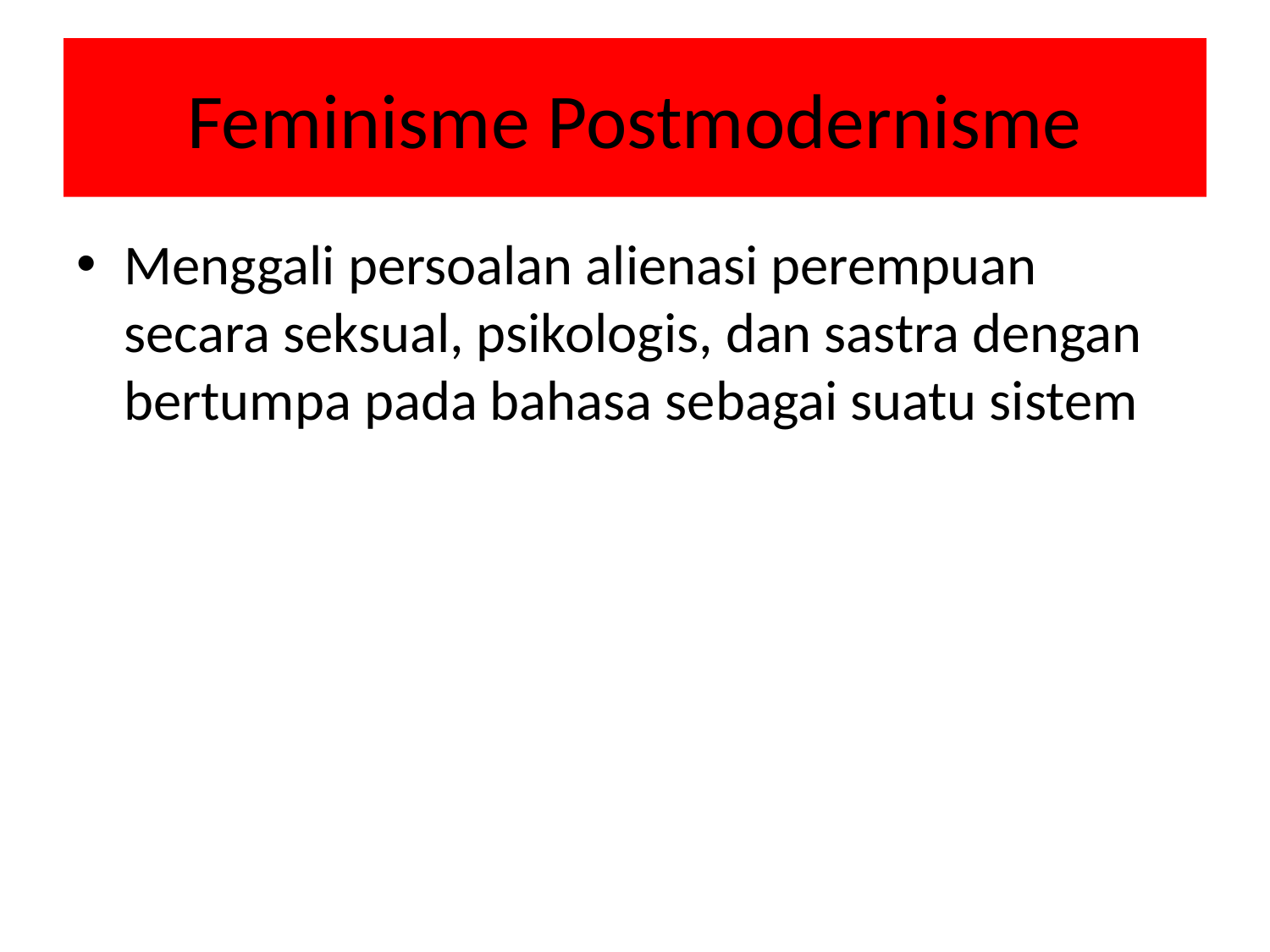

# Feminisme Postmodernisme
Menggali persoalan alienasi perempuan secara seksual, psikologis, dan sastra dengan bertumpa pada bahasa sebagai suatu sistem